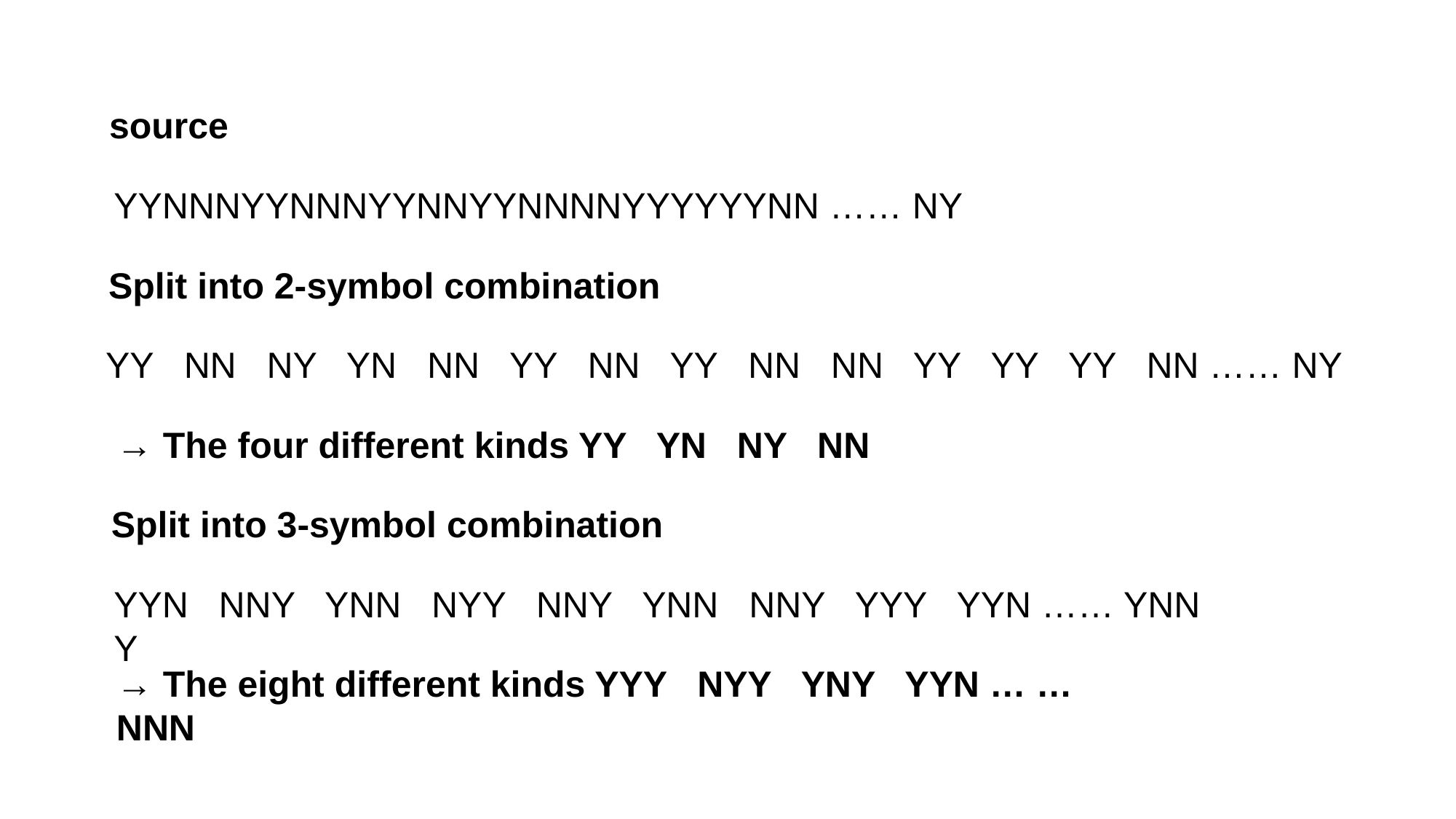

source
YYNNNYYNNNYYNNYYNNNNYYYYYYNN …… NY
Split into 2-symbol combination
YY   NN   NY   YN   NN   YY   NN   YY   NN   NN   YY   YY   YY   NN …… NY
→ The four different kinds YY   YN   NY   NN
Split into 3-symbol combination
YYN   NNY   YNN   NYY   NNY   YNN   NNY   YYY   YYN …… YNN         Y
→ The eight different kinds YYY   NYY   YNY   YYN … … NNN